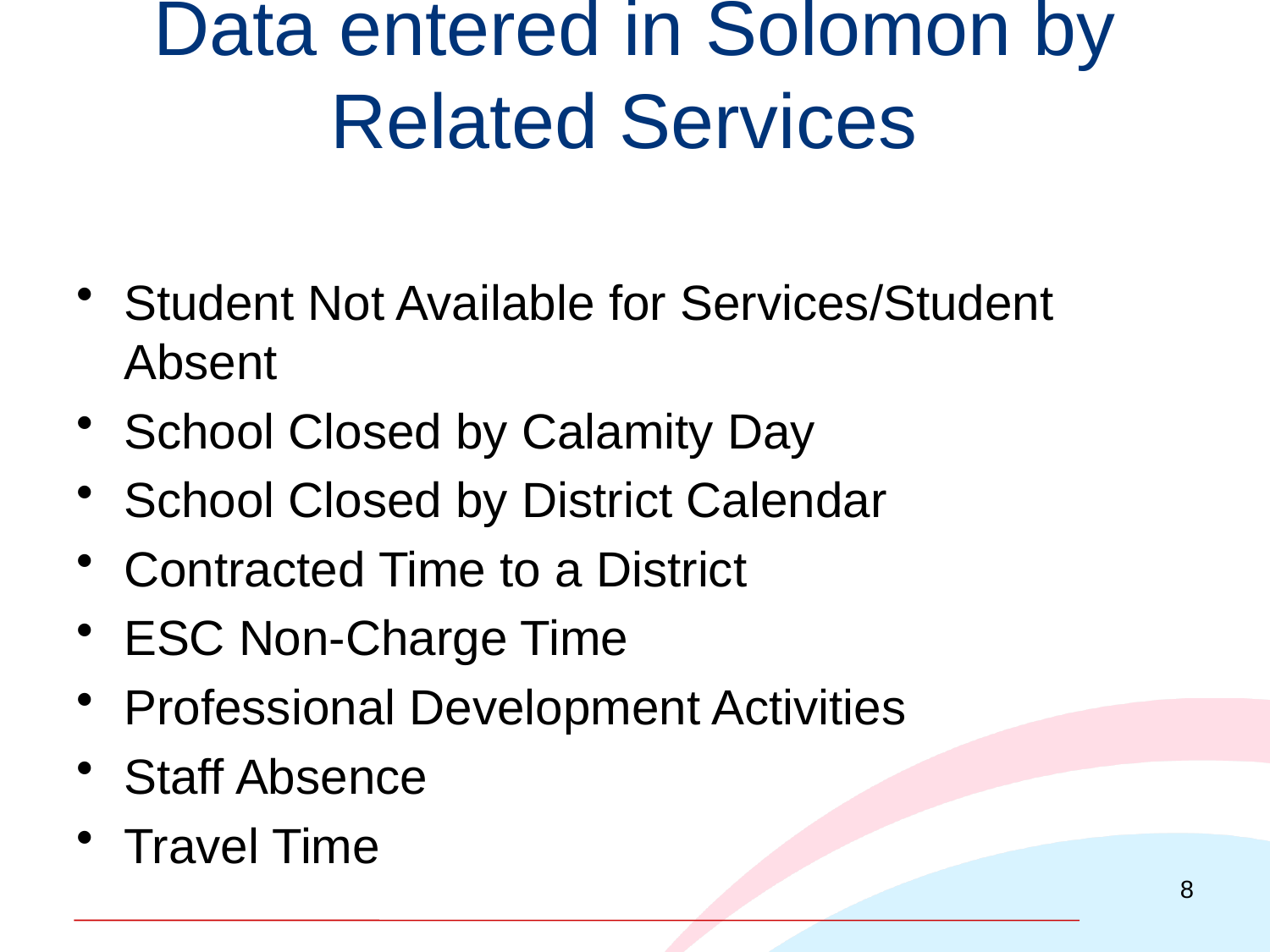

# Data entered in Solomon by Related Services

Student Not Available for Services/Student Absent
School Closed by Calamity Day
School Closed by District Calendar
Contracted Time to a District
ESC Non-Charge Time
Professional Development Activities
Staff Absence
Travel Time

8